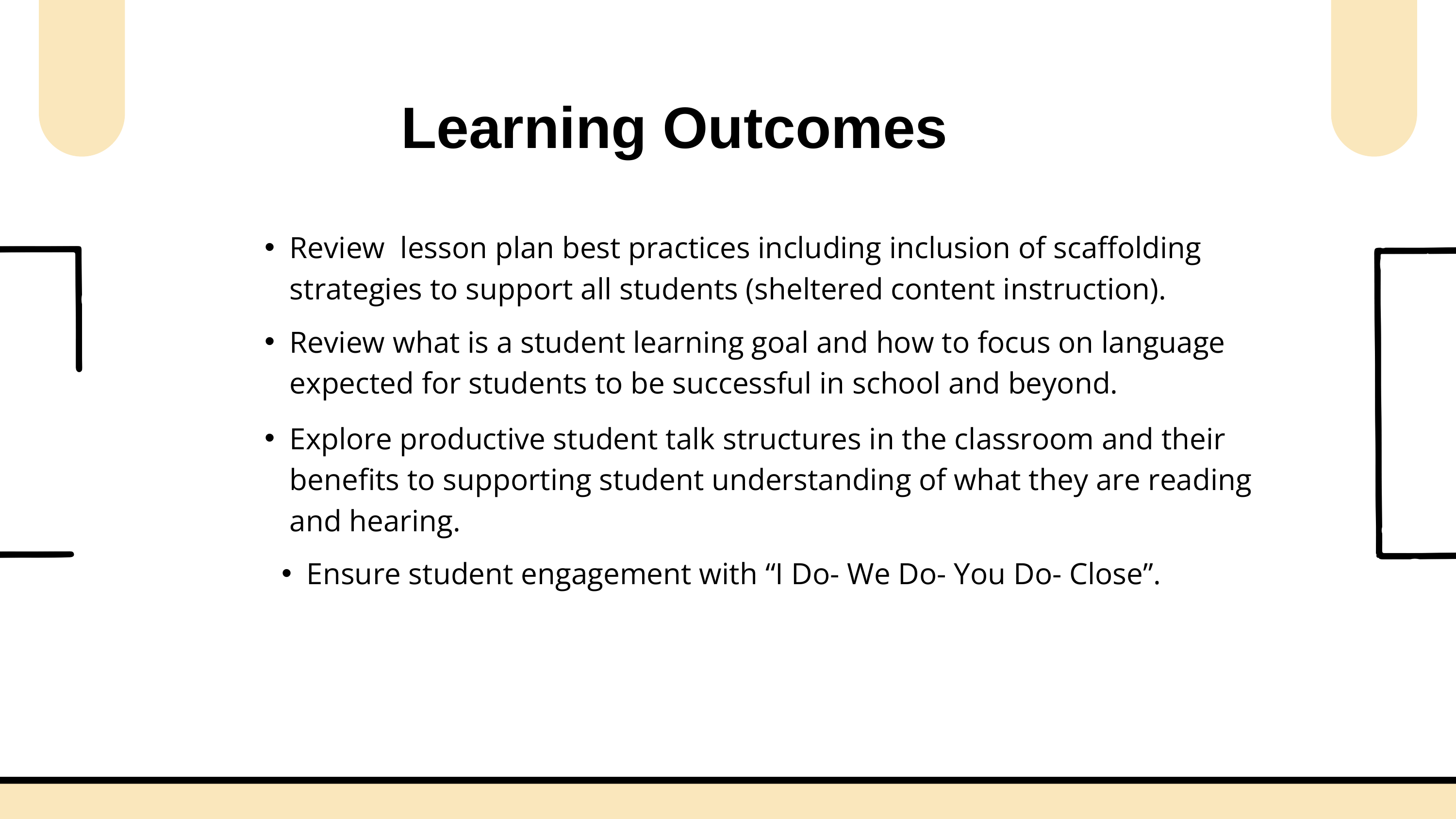

Learning Outcomes
Review  lesson plan best practices including inclusion of scaffolding strategies to support all students (sheltered content instruction).

Review what is a student learning goal and how to focus on language expected for students to be successful in school and beyond.
Explore productive student talk structures in the classroom and their benefits to supporting student understanding of what they are reading and hearing.
Ensure student engagement with “I Do- We Do- You Do- Close”.